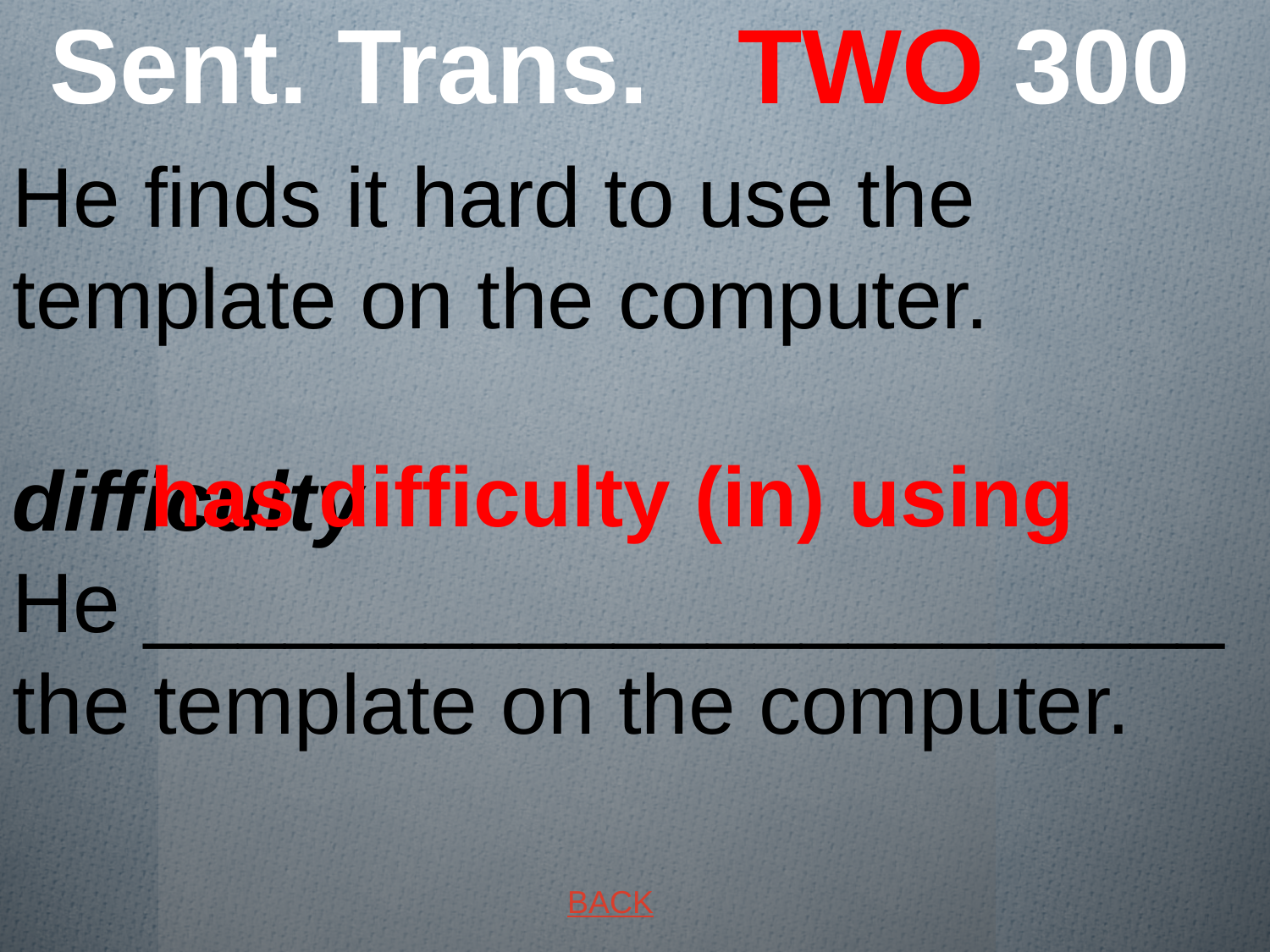

# Sent. Trans.   TWO 300
He finds it hard to use the template on the computer.                                                     difficulty
He _______________________ the template on the computer.
     has difficulty (in) using
BACK